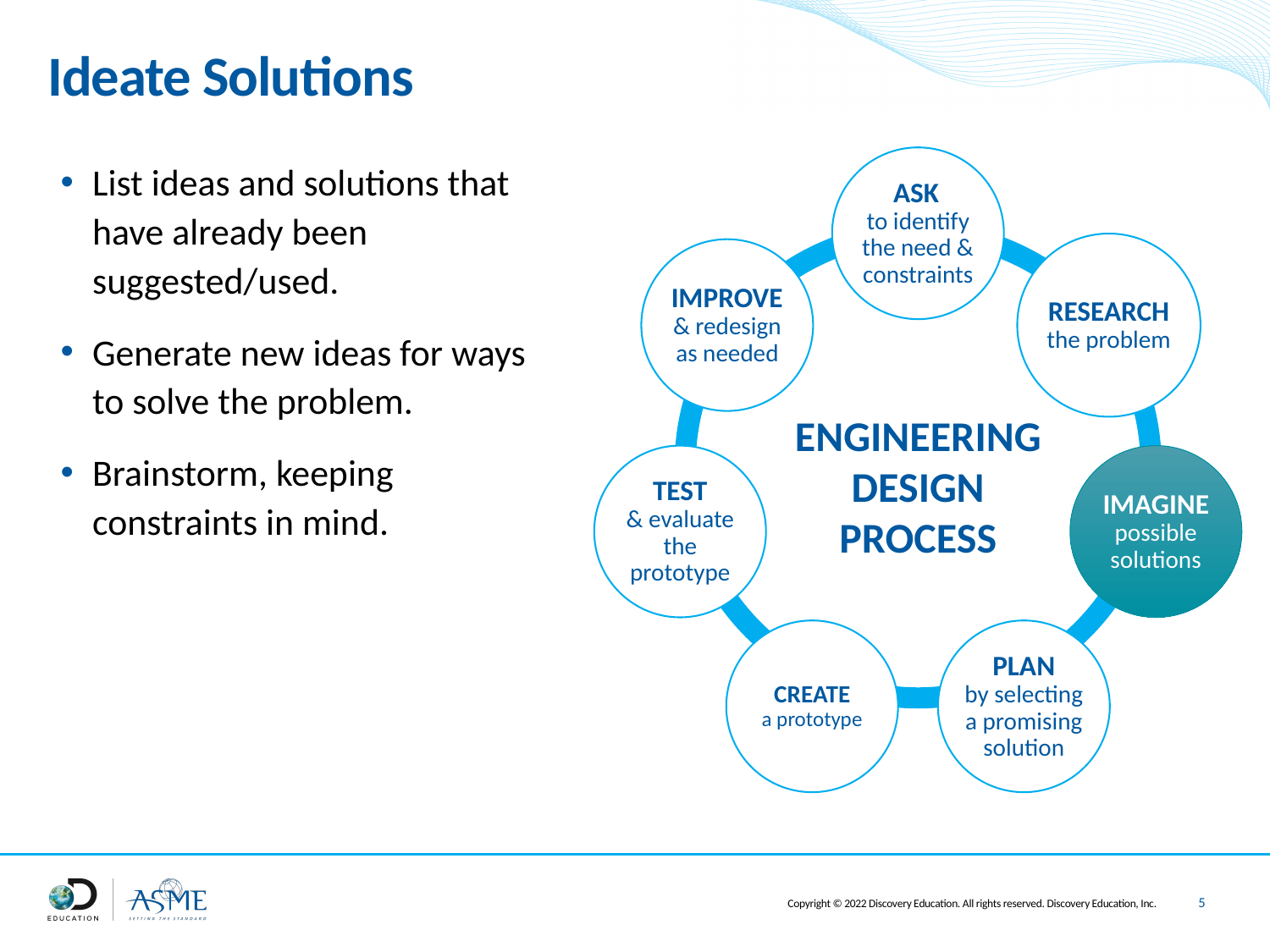

# Ideate Solutions
ASK
to identify the need & constraints
RESEARCH
the problem
IMAGINE
possible solutions
PLAN
by selecting a promising solution
CREATE
a prototype
TEST
& evaluate the prototype
IMPROVE
& redesign as needed
List ideas and solutions that have already been suggested/used.
Generate new ideas for ways to solve the problem.
Brainstorm, keeping constraints in mind.

ENGINEERING DESIGN PROCESS